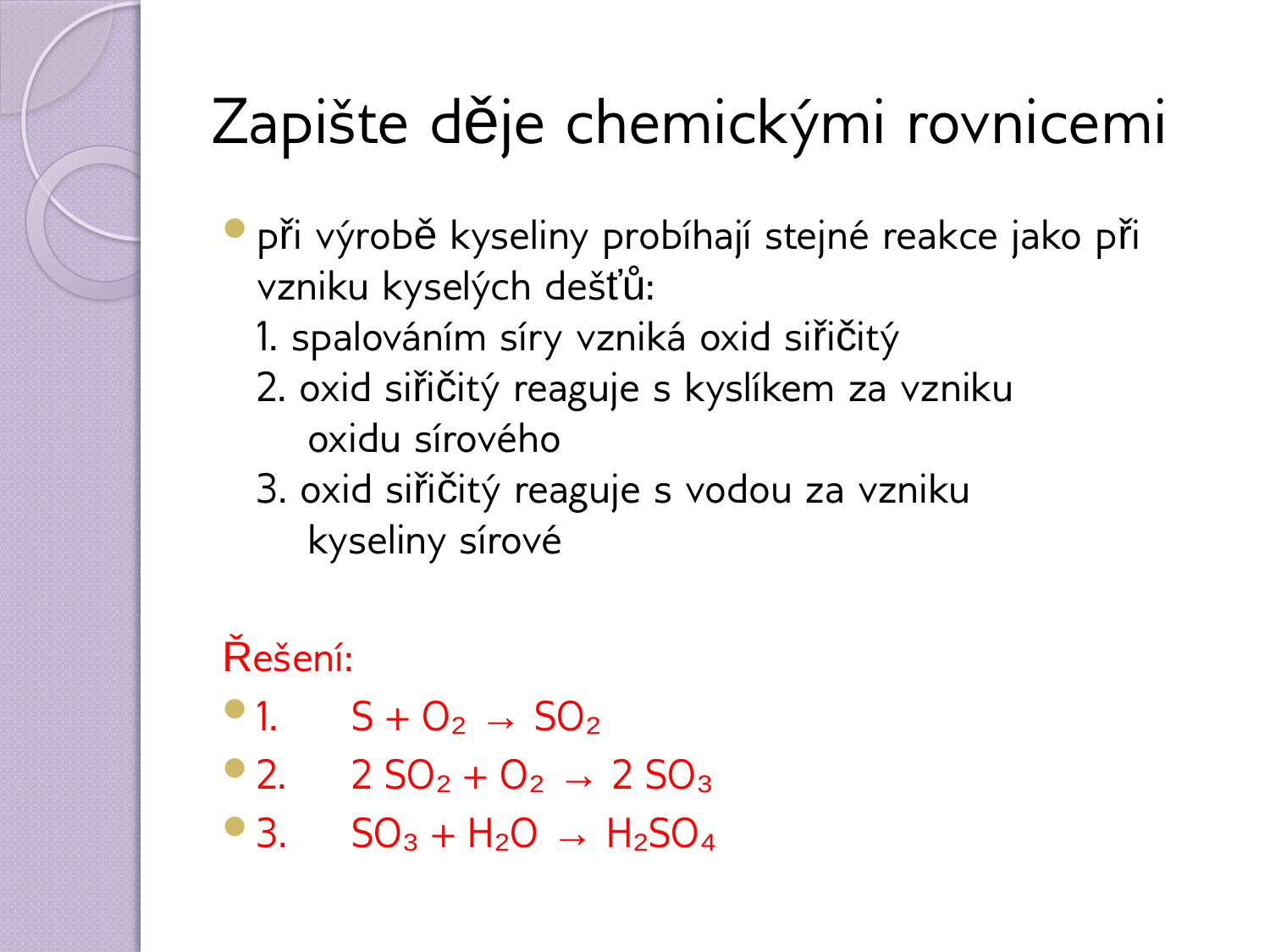

# Zapište děje chemickými rovnicemi
při výrobě kyseliny probíhají stejné reakce jako při vzniku kyselých dešťů:
1. spalováním síry vzniká oxid siřičitý
2. oxid siřičitý reaguje s kyslíkem za vzniku
    oxidu sírového
3. oxid siřičitý reaguje s vodou za vzniku
    kyseliny sírové

Řešení:
1.	S + O₂ → SO₂
2.	2 SO₂ + O₂ → 2 SO₃
3.	SO₃ + H₂O → H₂SO₄